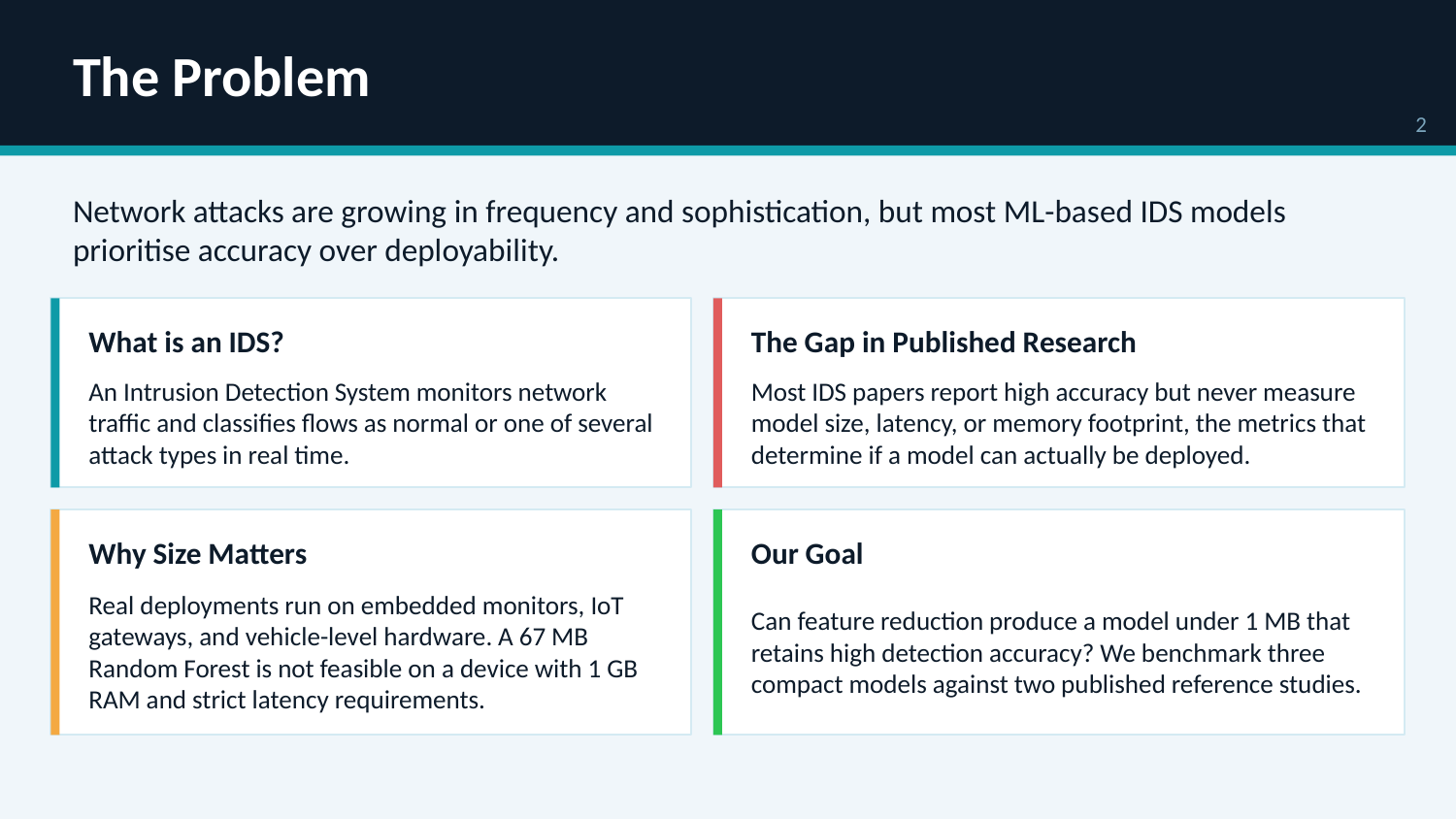

The Problem
2

Network attacks are growing in frequency and sophistication, but most ML-based IDS models prioritise accuracy over deployability.

What is an IDS?
The Gap in Published Research
An Intrusion Detection System monitors network traffic and classifies flows as normal or one of several attack types in real time.
Most IDS papers report high accuracy but never measure model size, latency, or memory footprint, the metrics that determine if a model can actually be deployed.

Why Size Matters
Our Goal
Real deployments run on embedded monitors, IoT gateways, and vehicle-level hardware. A 67 MB Random Forest is not feasible on a device with 1 GB RAM and strict latency requirements.
Can feature reduction produce a model under 1 MB that retains high detection accuracy? We benchmark three compact models against two published reference studies.